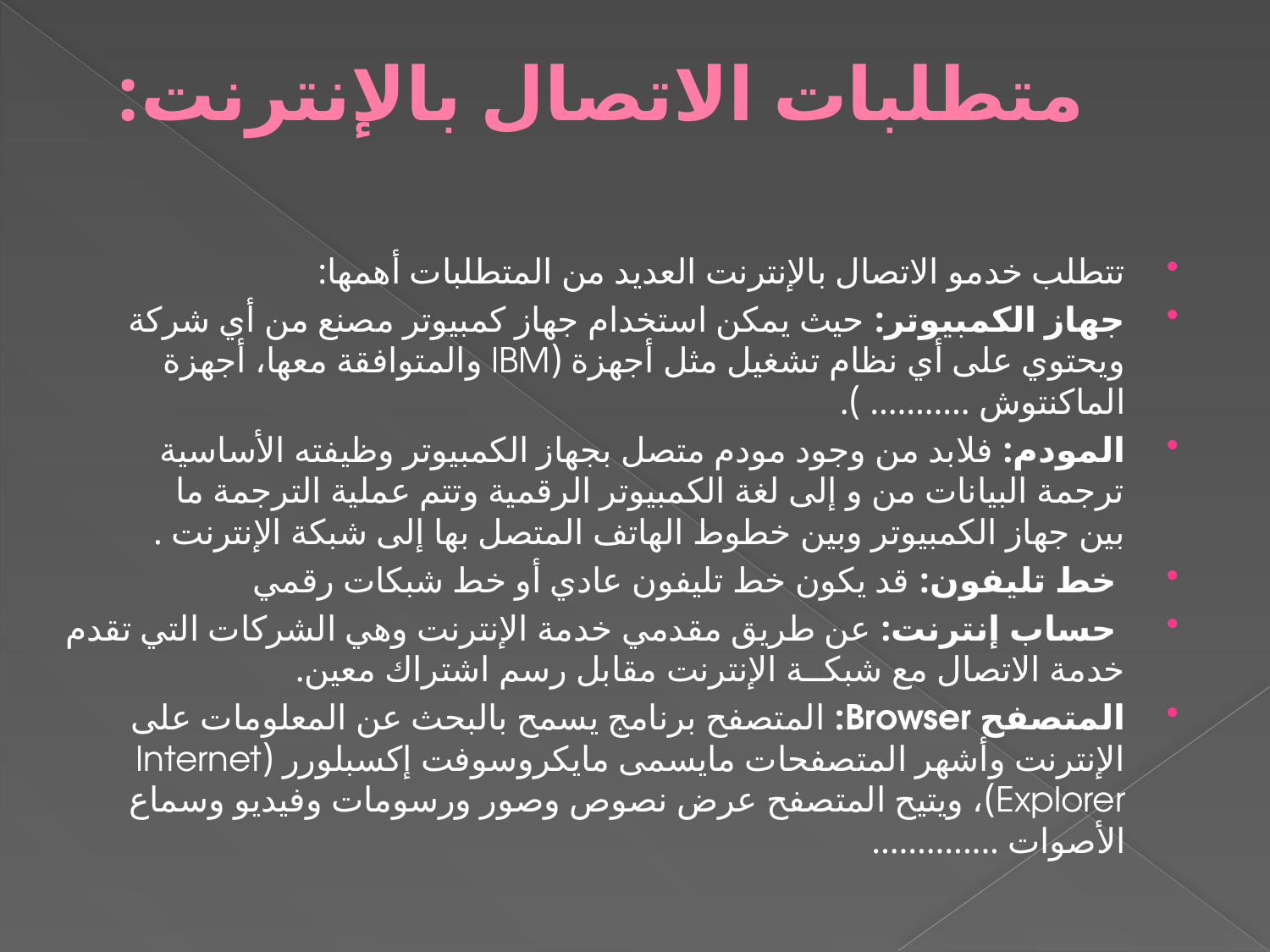

# متطلبات الاتصال بالإنترنت:
تتطلب خدمو الاتصال بالإنترنت العديد من المتطلبات أهمها:
جهاز الكمبيوتر: حيث يمكن استخدام جهاز كمبيوتر مصنع من أي شركة ويحتوي على أي نظام تشغيل مثل أجهزة (IBM والمتوافقة معها، أجهزة  الماكنتوش ........... ).
المودم: فلابد من وجود مودم متصل بجهاز الكمبيوتر وظيفته الأساسية ترجمة البيانات من و إلى لغة الكمبيوتر الرقمية وتتم عملية الترجمة ما بين جهاز الكمبيوتر وبين خطوط الهاتف المتصل بها إلى شبكة الإنترنت .
 خط تليفون: قد يكون خط تليفون عادي أو خط شبكات رقمي
 حساب إنترنت: عن طريق مقدمي خدمة الإنترنت وهي الشركات التي تقدم خدمة الاتصال مع شبكــة الإنترنت مقابل رسم اشتراك معين.
المتصفح Browser: المتصفح برنامج يسمح بالبحث عن المعلومات على الإنترنت وأشهر المتصفحات مايسمى مايكروسوفت إكسبلورر (Internet Explorer)، ويتيح المتصفح عرض نصوص وصور ورسومات وفيديو وسماع الأصوات ..............